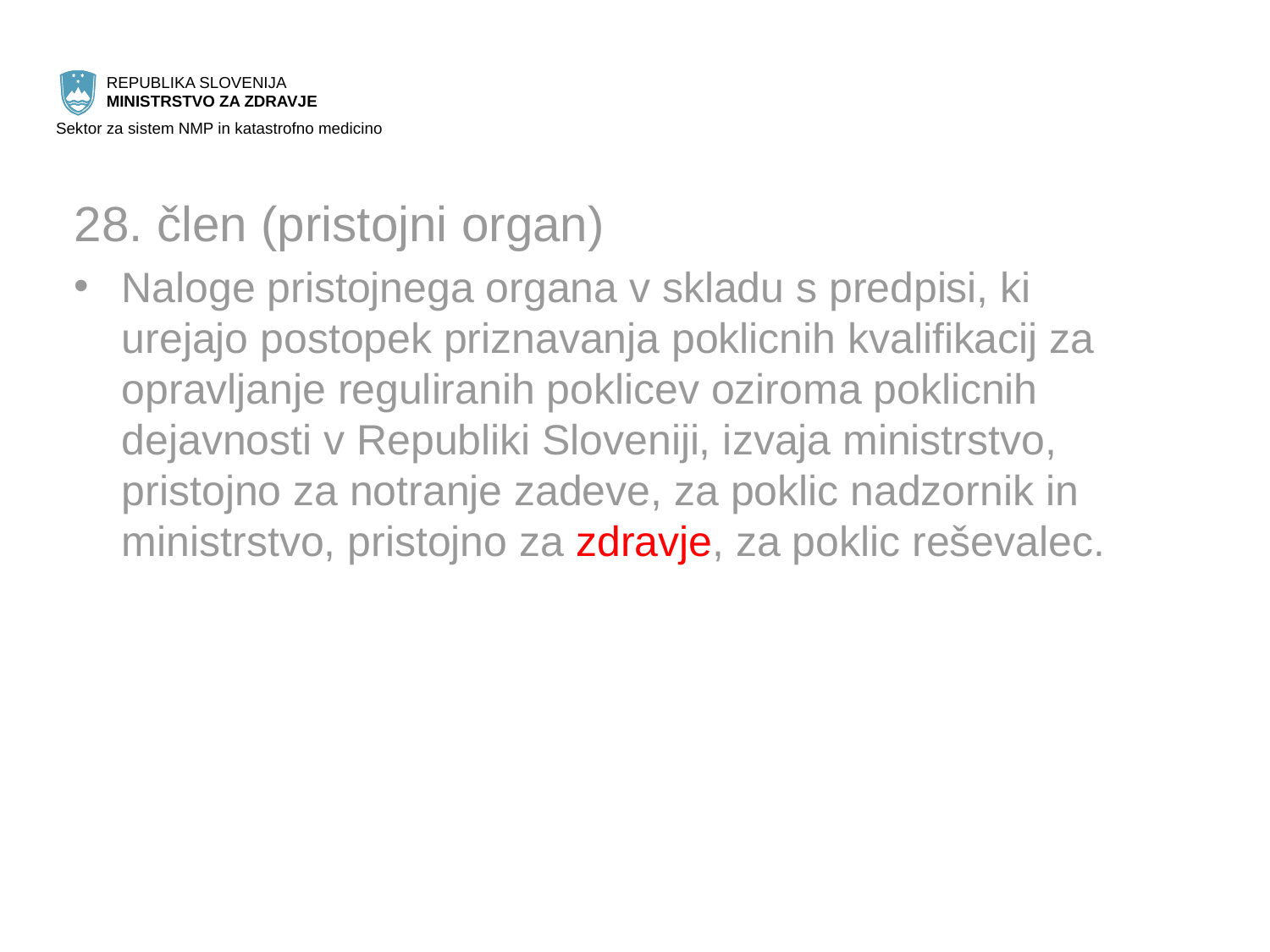

28. člen (pristojni organ)
Naloge pristojnega organa v skladu s predpisi, ki urejajo postopek priznavanja poklicnih kvalifikacij za opravljanje reguliranih poklicev oziroma poklicnih dejavnosti v Republiki Sloveniji, izvaja ministrstvo, pristojno za notranje zadeve, za poklic nadzornik in ministrstvo, pristojno za zdravje, za poklic reševalec.